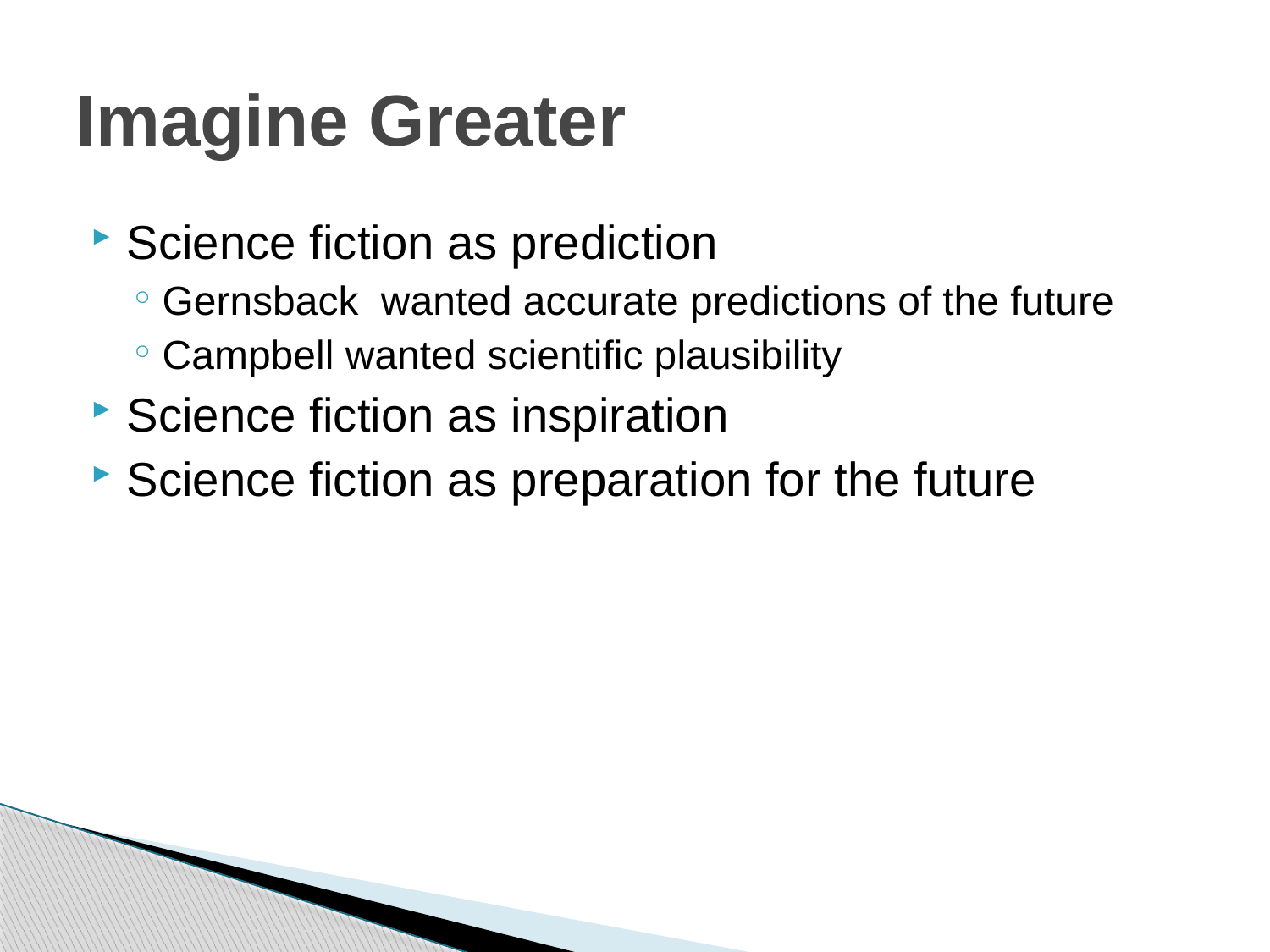

# Imagine Greater
Science fiction as prediction
Gernsback  wanted accurate predictions of the future
Campbell wanted scientific plausibility
Science fiction as inspiration
Science fiction as preparation for the future